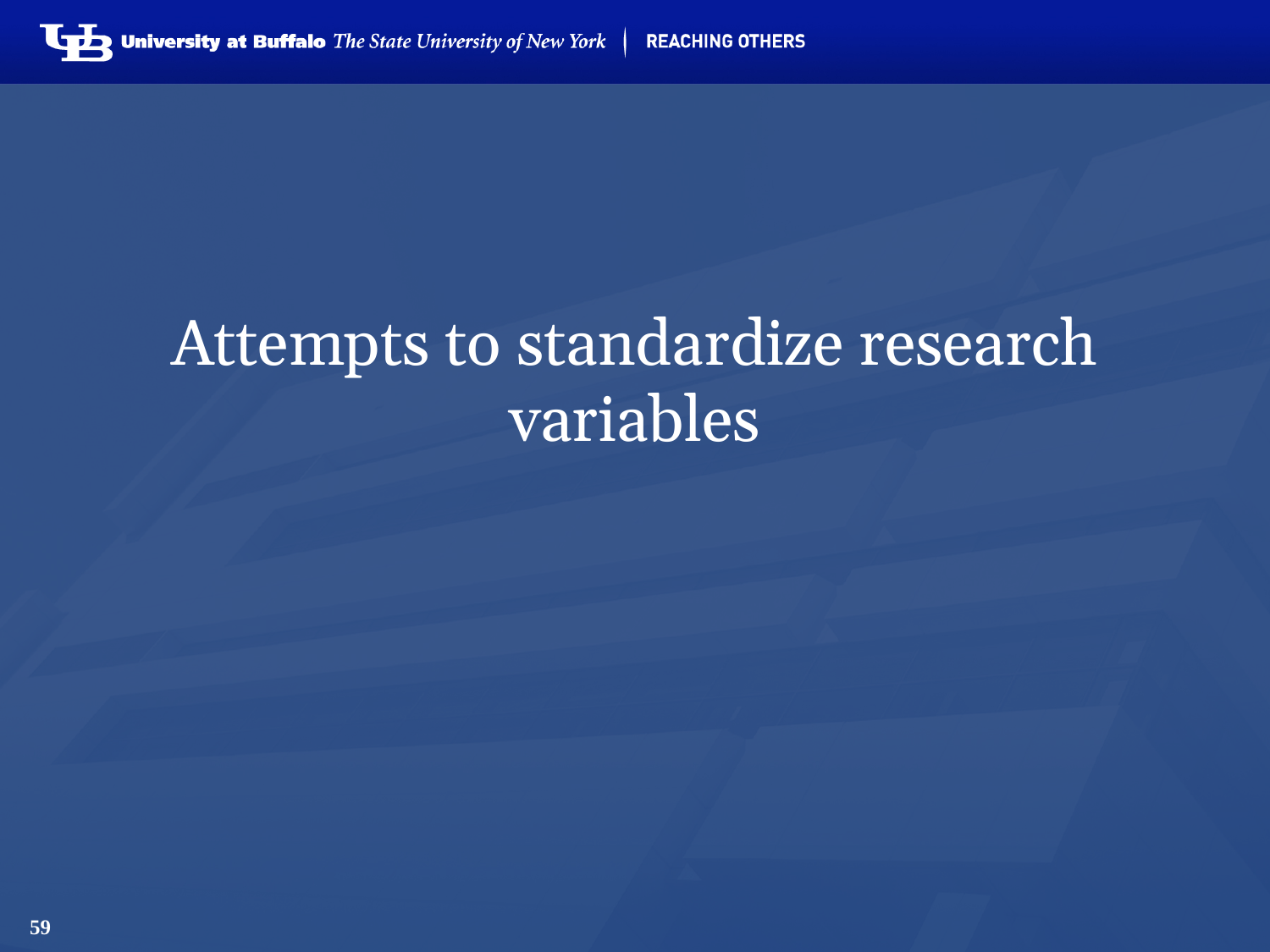

# Attempts to standardize research variables

59